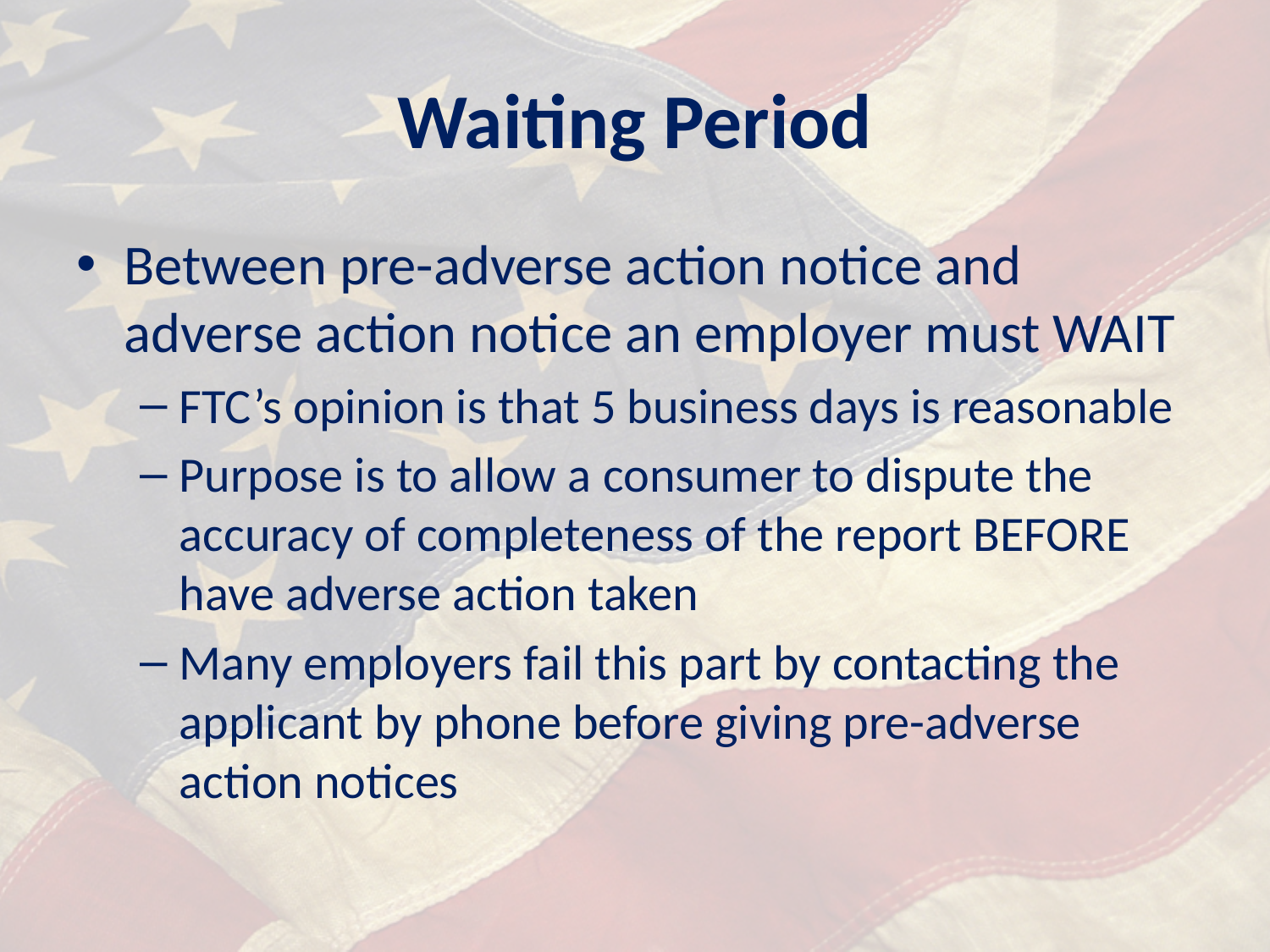

# Waiting Period
Between pre-adverse action notice and adverse action notice an employer must WAIT
FTC’s opinion is that 5 business days is reasonable
Purpose is to allow a consumer to dispute the accuracy of completeness of the report BEFORE have adverse action taken
Many employers fail this part by contacting the applicant by phone before giving pre-adverse action notices